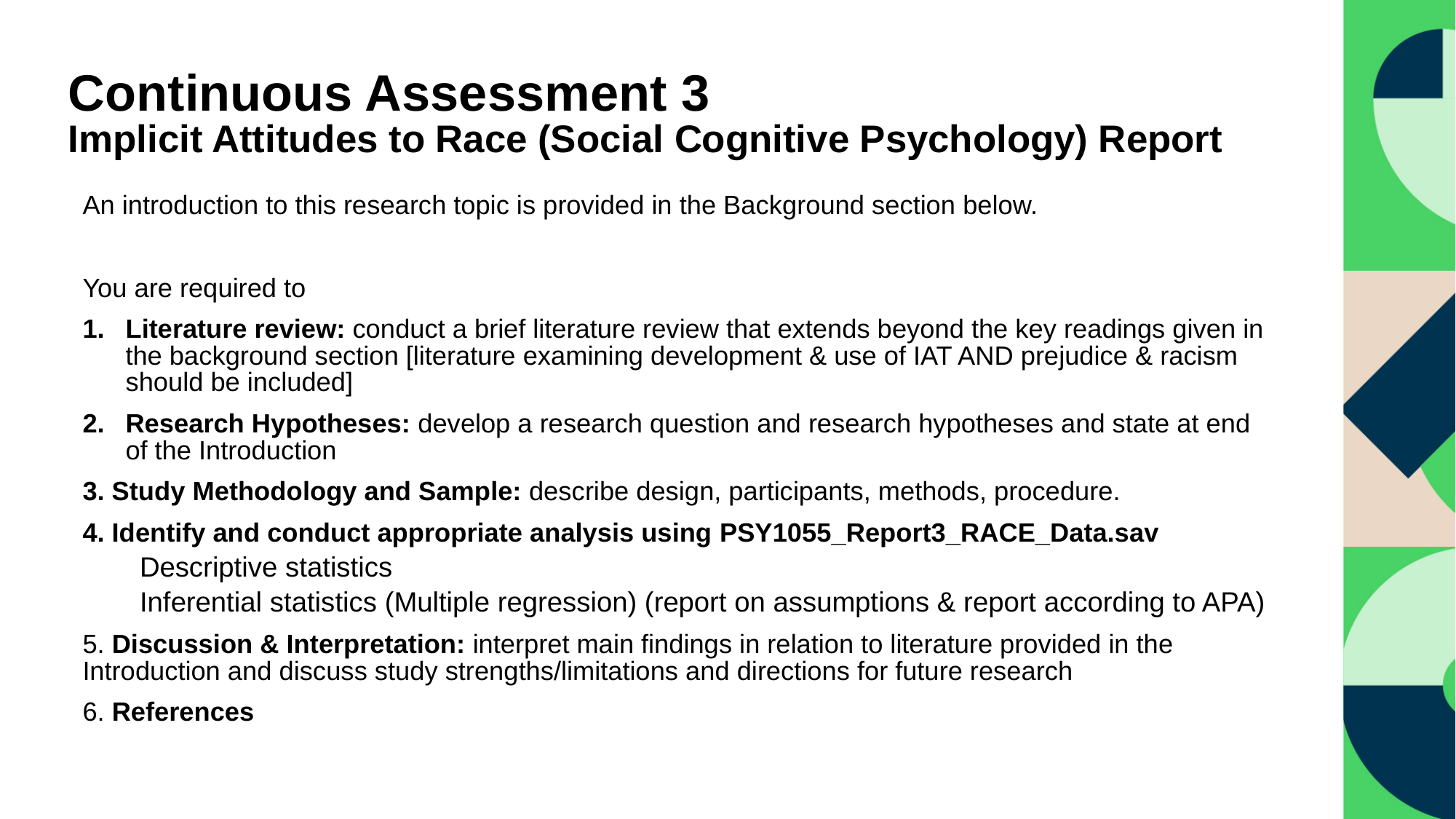

# Continuous Assessment 3 Implicit Attitudes to Race (Social Cognitive Psychology) Report
An introduction to this research topic is provided in the Background section below.

You are required to
Literature review: conduct a brief literature review that extends beyond the key readings given in the background section [literature examining development & use of IAT AND prejudice & racism should be included]
Research Hypotheses: develop a research question and research hypotheses and state at end of the Introduction
3. Study Methodology and Sample: describe design, participants, methods, procedure.
4. Identify and conduct appropriate analysis using PSY1055_Report3_RACE_Data.sav
Descriptive statistics
Inferential statistics (Multiple regression) (report on assumptions & report according to APA)
5. Discussion & Interpretation: interpret main findings in relation to literature provided in the Introduction and discuss study strengths/limitations and directions for future research
6. References